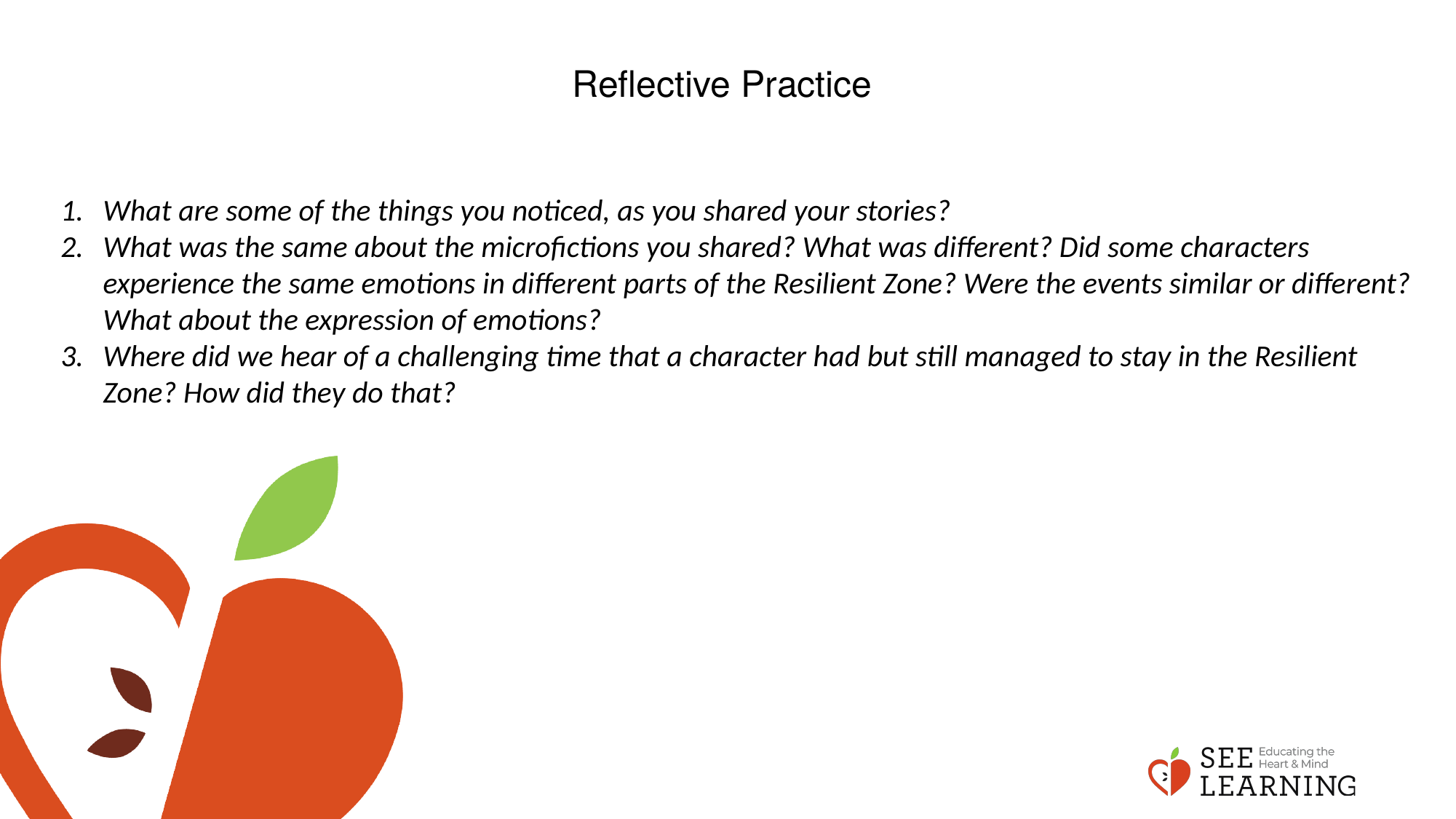

# Reflective Practice

What are some of the things you noticed, as you shared your stories?
What was the same about the microfictions you shared? What was different? Did some characters experience the same emotions in different parts of the Resilient Zone? Were the events similar or different? What about the expression of emotions?
Where did we hear of a challenging time that a character had but still managed to stay in the Resilient Zone? How did they do that?